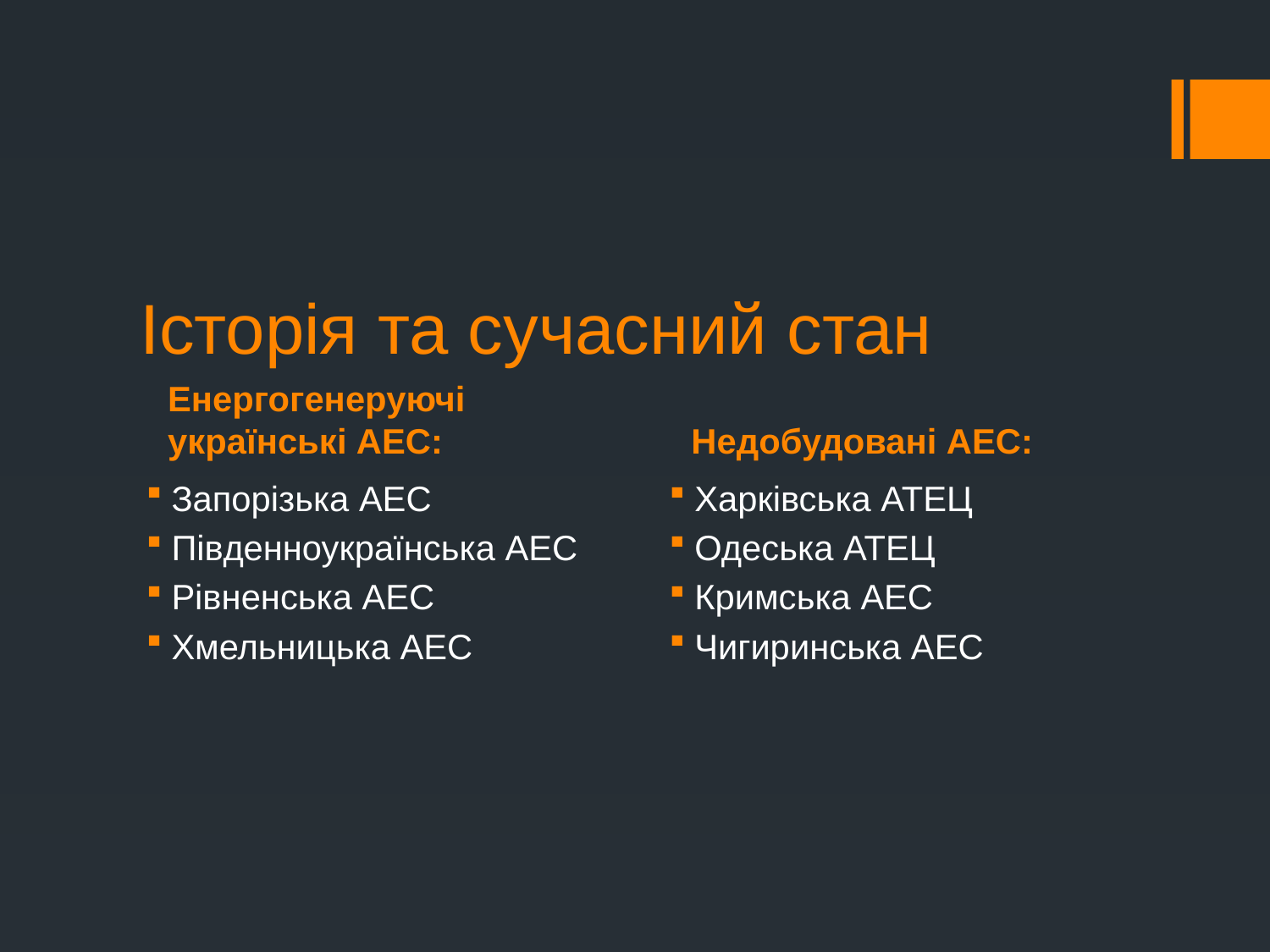

# Історія та сучасний стан
Енергогенеруючі українські АЕС:
Недобудовані АЕС:
Запорізька АЕС
Південноукраїнська АЕС
Рівненська АЕС
Хмельницька АЕС
Харківська АТЕЦ
Одеська АТЕЦ
Кримська АЕС
Чигиринська АЕС